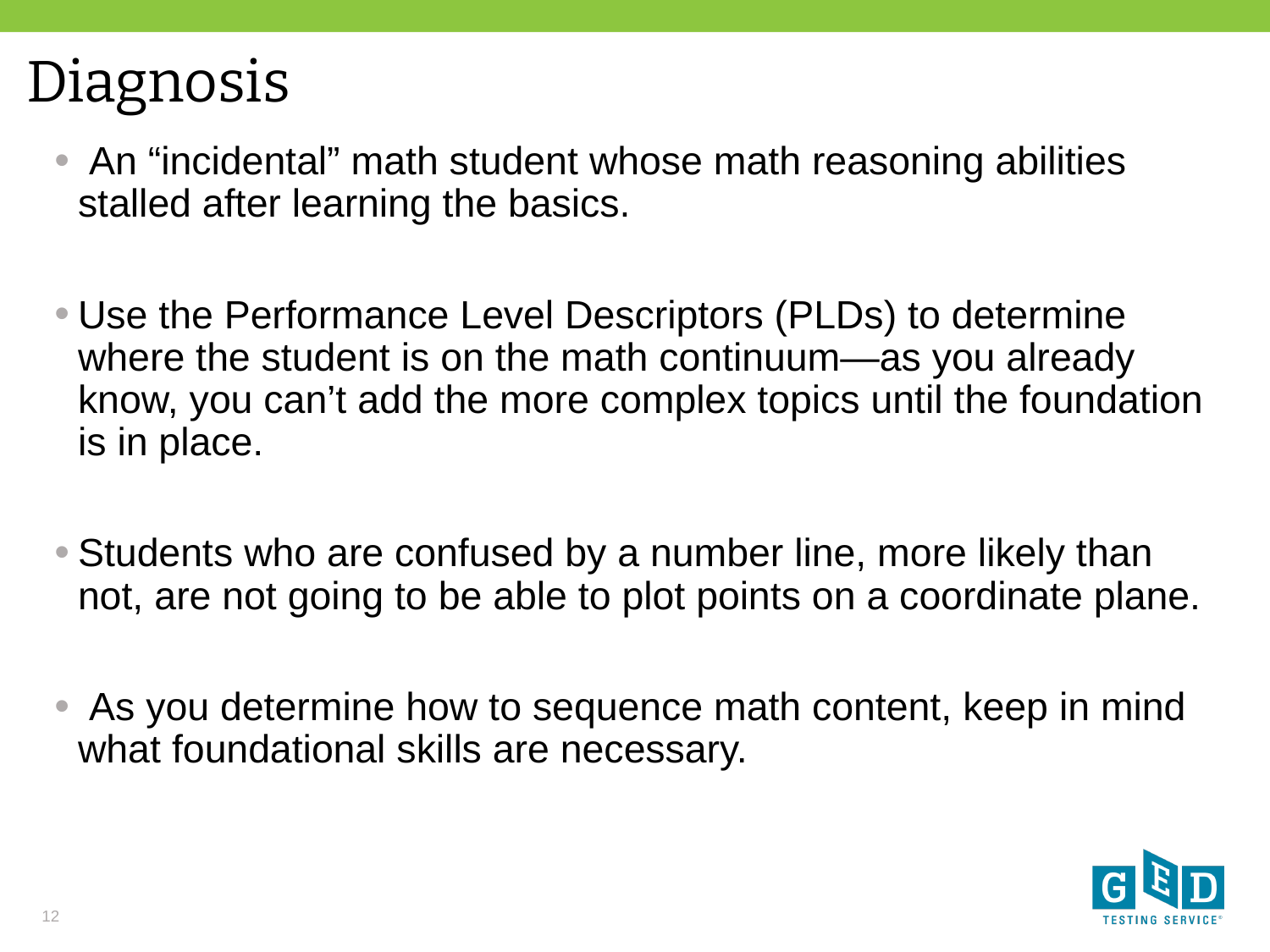

# Diagnosis
 An “incidental” math student whose math reasoning abilities stalled after learning the basics.

Use the Performance Level Descriptors (PLDs) to determine where the student is on the math continuum—as you already know, you can’t add the more complex topics until the foundation is in place.

Students who are confused by a number line, more likely than not, are not going to be able to plot points on a coordinate plane.

 As you determine how to sequence math content, keep in mind what foundational skills are necessary.

12